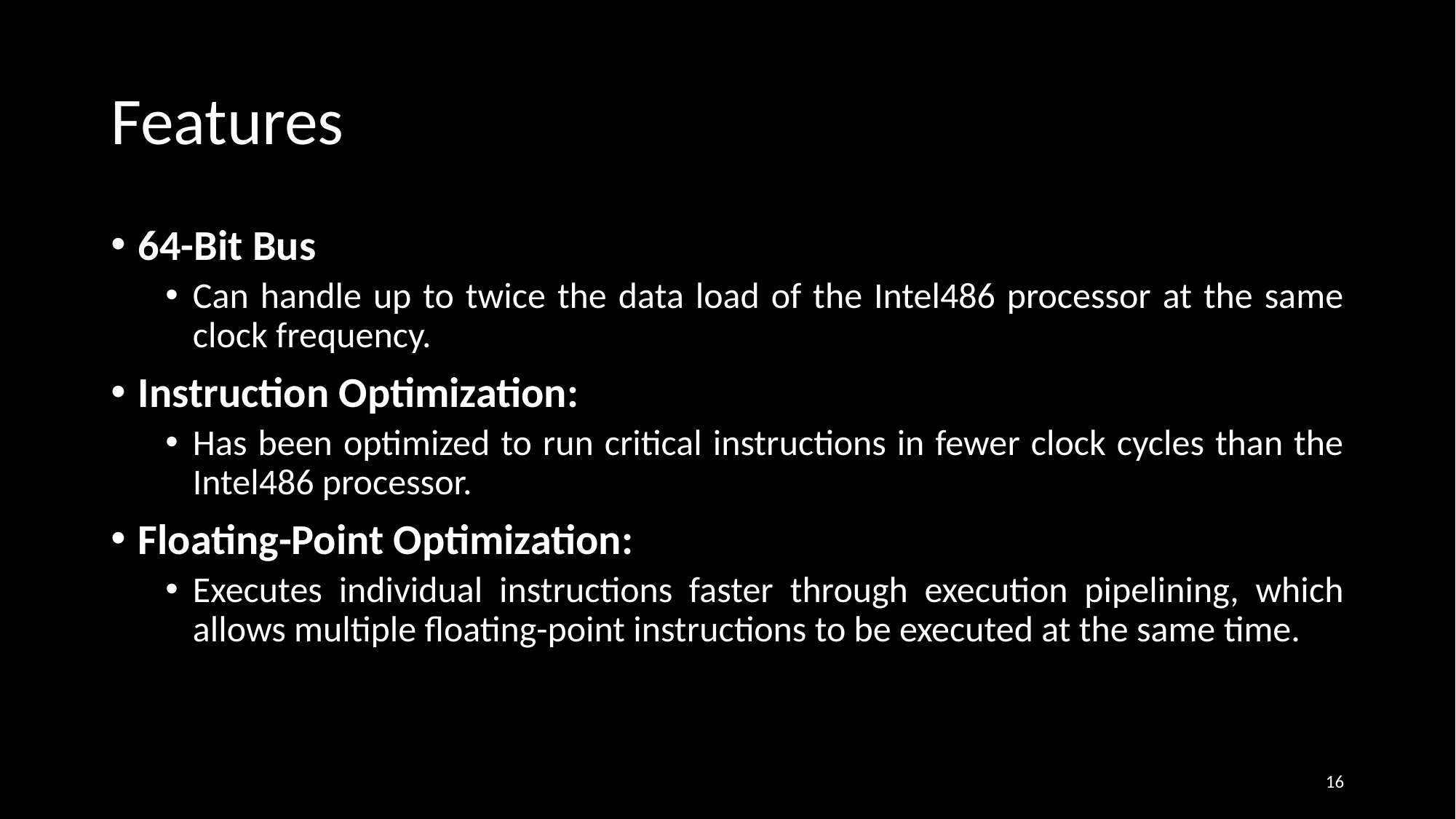

# Features
64-Bit Bus
Can handle up to twice the data load of the Intel486 processor at the same clock frequency.
Instruction Optimization:
Has been optimized to run critical instructions in fewer clock cycles than the Intel486 processor.
Floating-Point Optimization:
Executes individual instructions faster through execution pipelining, which allows multiple floating-point instructions to be executed at the same time.
16